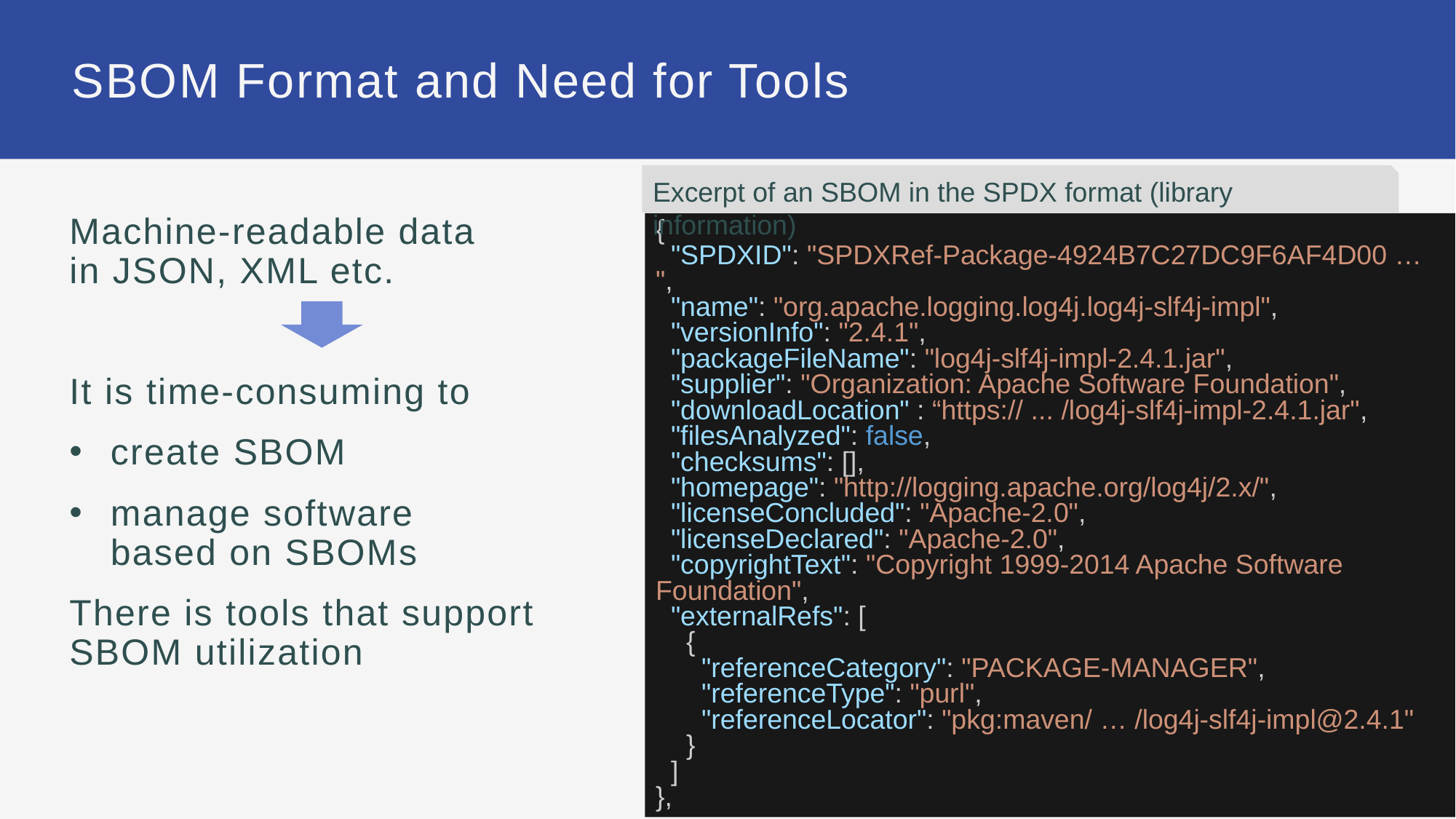

# SBOM Format and Need for Tools
Excerpt of an SBOM in the SPDX format (library information)
{
  "SPDXID": "SPDXRef-Package-4924B7C27DC9F6AF4D00 … ",
  "name": "org.apache.logging.log4j.log4j-slf4j-impl",
  "versionInfo": "2.4.1",
  "packageFileName": "log4j-slf4j-impl-2.4.1.jar",
  "supplier": "Organization: Apache Software Foundation",
  "downloadLocation" : “https:// ... /log4j-slf4j-impl-2.4.1.jar",
  "filesAnalyzed": false,
  "checksums": [],
  "homepage": "http://logging.apache.org/log4j/2.x/",
  "licenseConcluded": "Apache-2.0",
  "licenseDeclared": "Apache-2.0",
  "copyrightText": "Copyright 1999-2014 Apache Software Foundation",
  "externalRefs": [
    {
      "referenceCategory": "PACKAGE-MANAGER",
      "referenceType": "purl",
      "referenceLocator": "pkg:maven/ … /log4j-slf4j-impl@2.4.1"
    }
  ]
},
Machine-readable data
in JSON, XML etc.

It is time-consuming to
create SBOM
manage software
based on SBOMs
There is tools that support
SBOM utilization

10